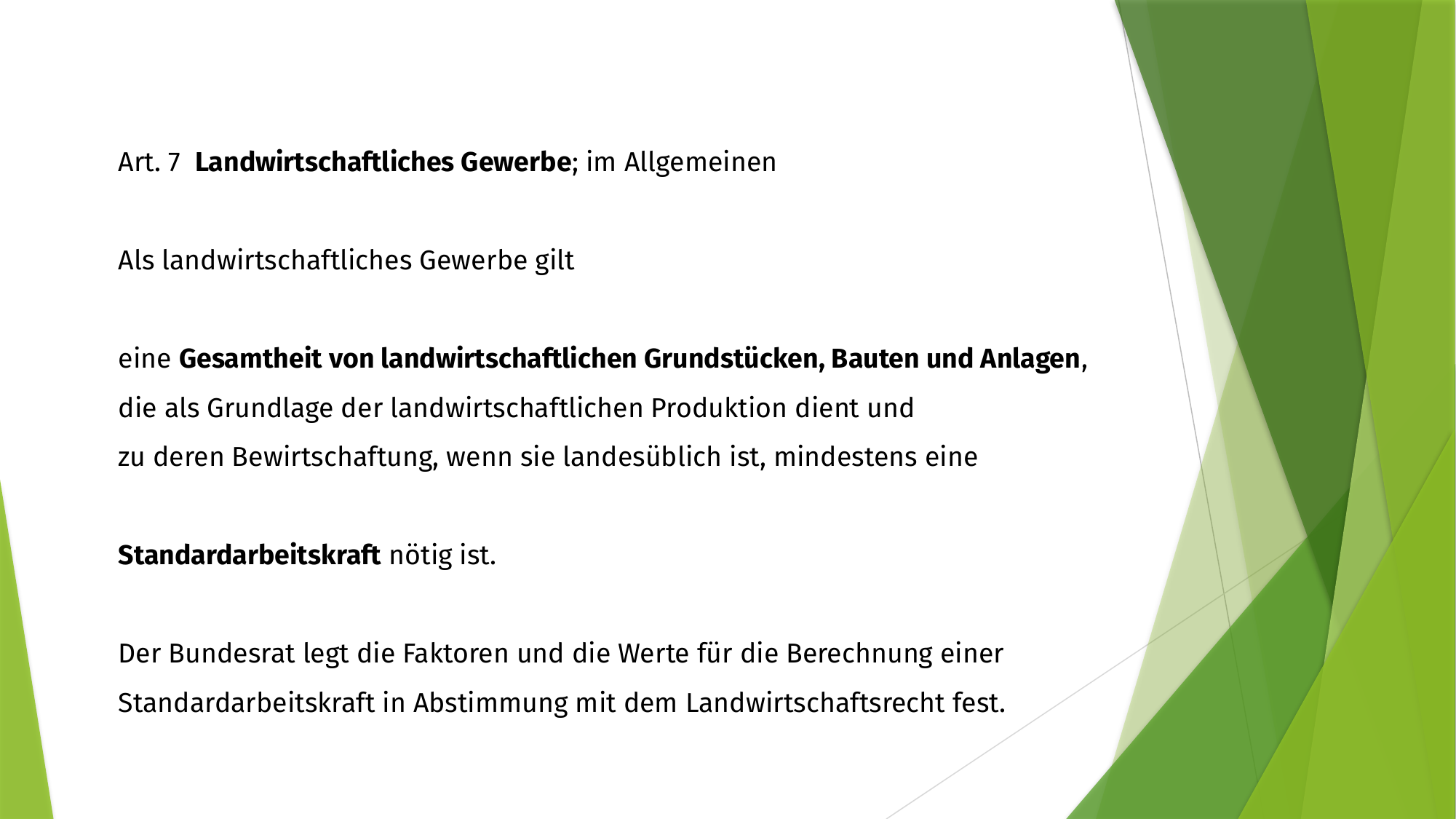

Art. 7  Landwirtschaftliches Gewerbe; im Allgemeinen

Als landwirtschaftliches Gewerbe gilt

eine Gesamtheit von landwirtschaftlichen Grundstücken, Bauten und Anlagen, die als Grundlage der landwirtschaftlichen Produktion dient und
zu deren Bewirtschaftung, wenn sie landesüblich ist, mindestens eine

Standardarbeitskraft nötig ist.

Der Bundesrat legt die Faktoren und die Werte für die Berechnung einer Standardarbeitskraft in Abstimmung mit dem Landwirtschaftsrecht fest.